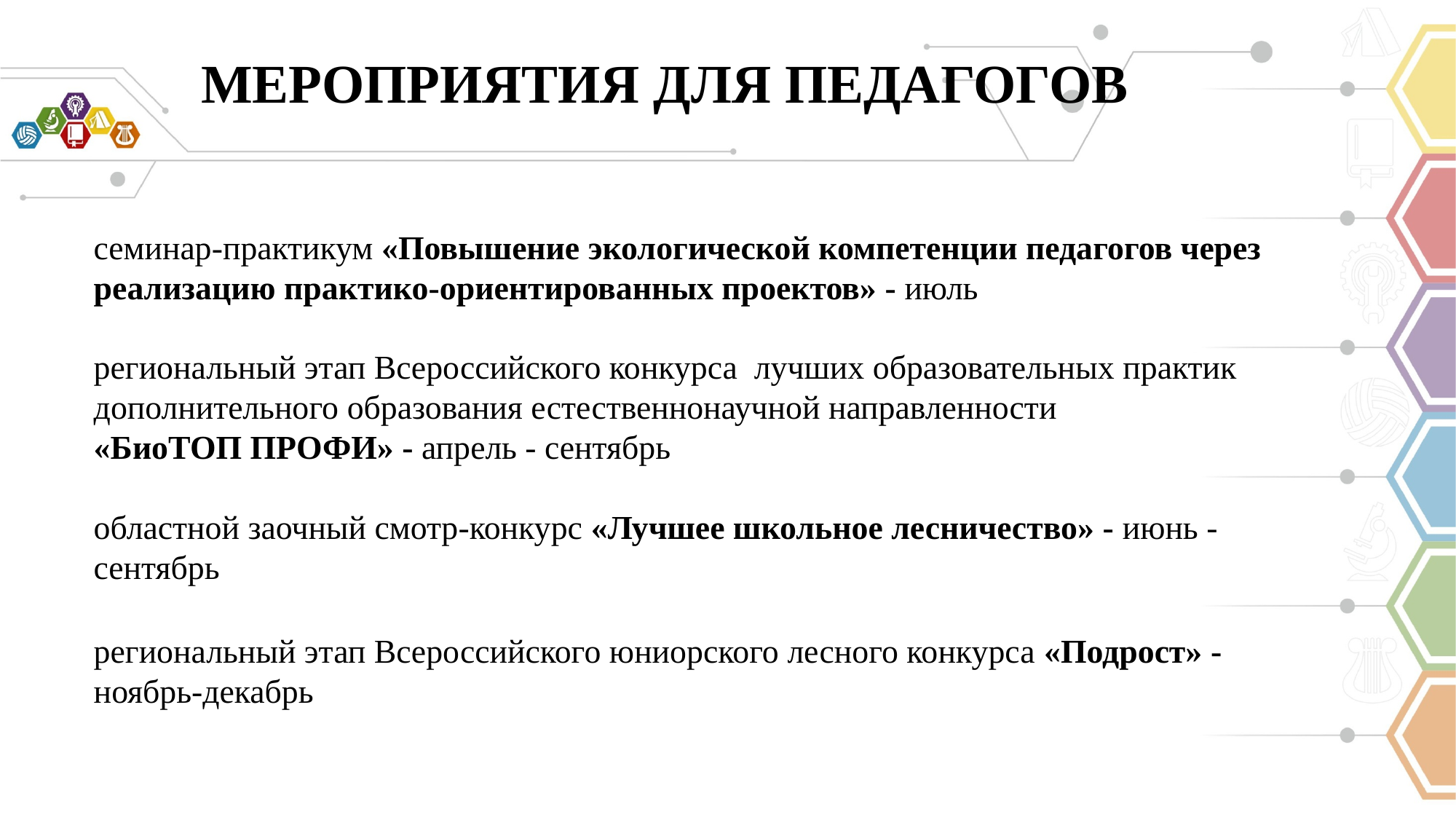

МЕРОПРИЯТИЯ ДЛЯ ПЕДАГОГОВ

#
семинар-практикум «Повышение экологической компетенции педагогов через реализацию практико-ориентированных проектов» - июль
региональный этап Всероссийского конкурса  лучших образовательных практик дополнительного образования естественнонаучной направленности
«БиоТОП ПРОФИ» - апрель - сентябрь
областной заочный смотр-конкурс «Лучшее школьное лесничество» - июнь -сентябрь
региональный этап Всероссийского юниорского лесного конкурса «Подрост» - ноябрь-декабрь